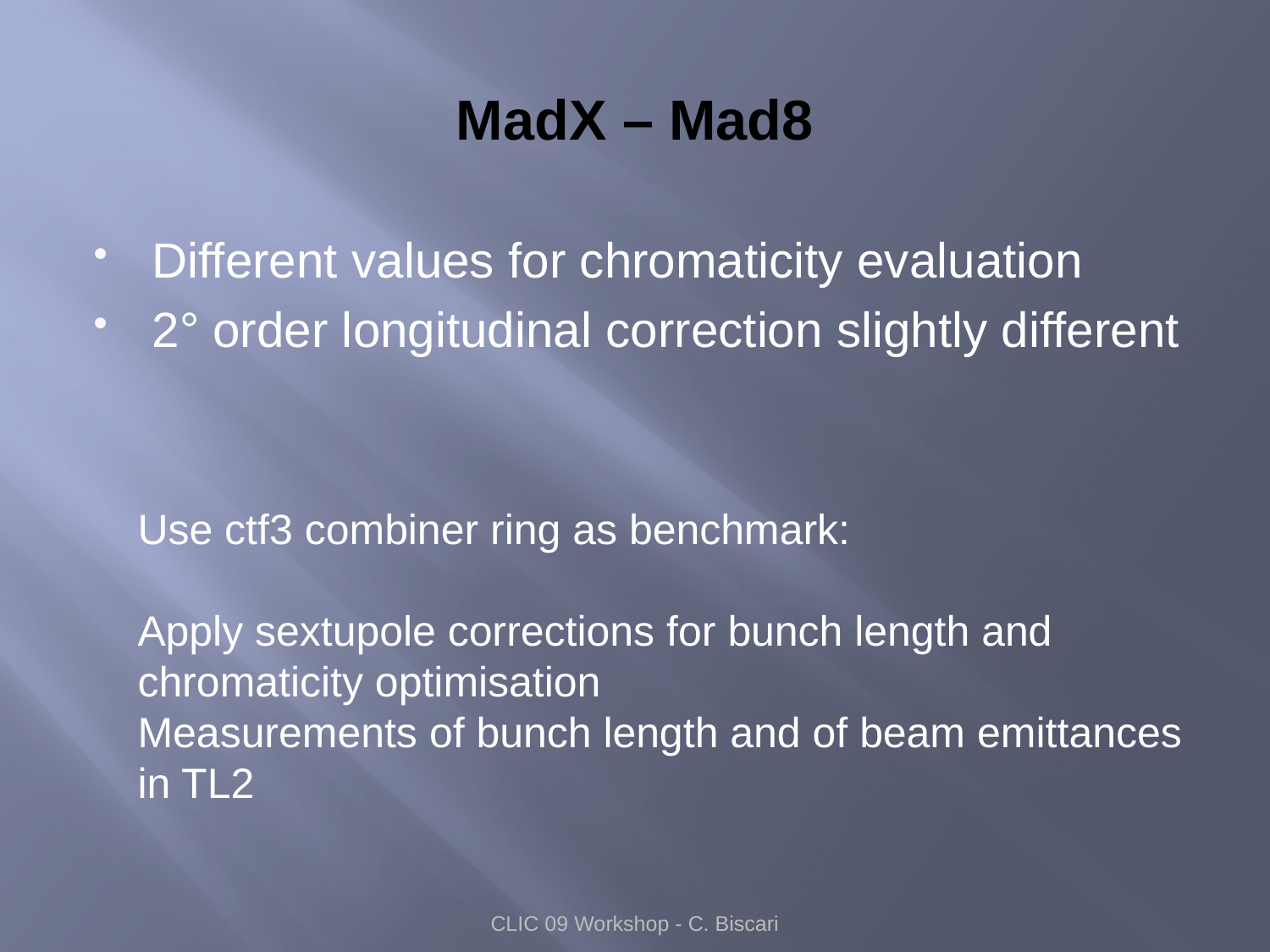

# MadX – Mad8
Different values for chromaticity evaluation
2° order longitudinal correction slightly different
Use ctf3 combiner ring as benchmark:

Apply sextupole corrections for bunch length and chromaticity optimisation
Measurements of bunch length and of beam emittances in TL2

CLIC 09 Workshop - C. Biscari